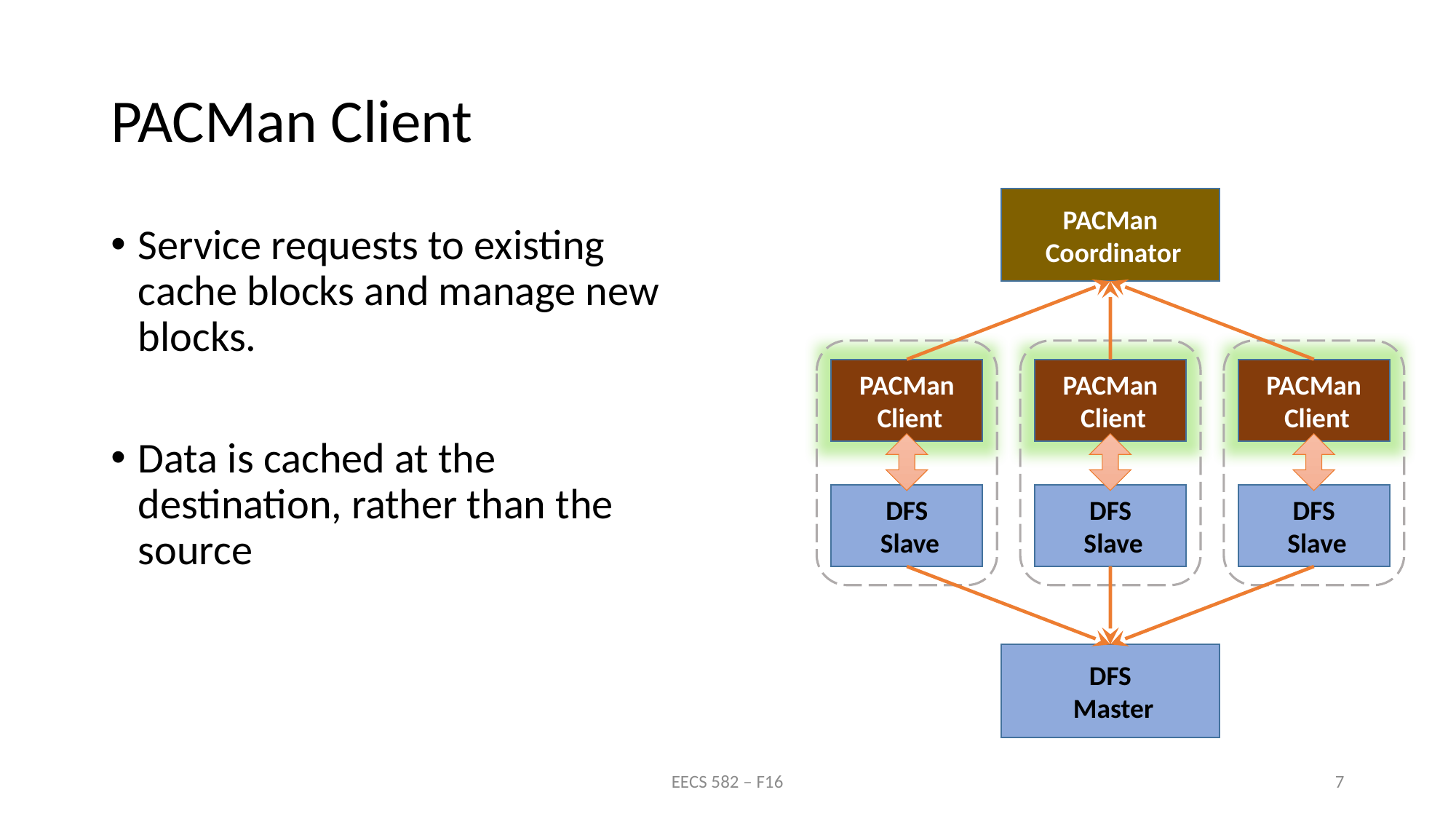

# PACMan Client
PACMan
 Coordinator

PACMan
 Client

DFS
 Slave

PACMan
 Client

DFS
 Slave

PACMan
 Client

DFS
 Slave
DFS
 Master
Service requests to existing cache blocks and manage new blocks.

Data is cached at the destination, rather than the source
EECS 582 – F16
7